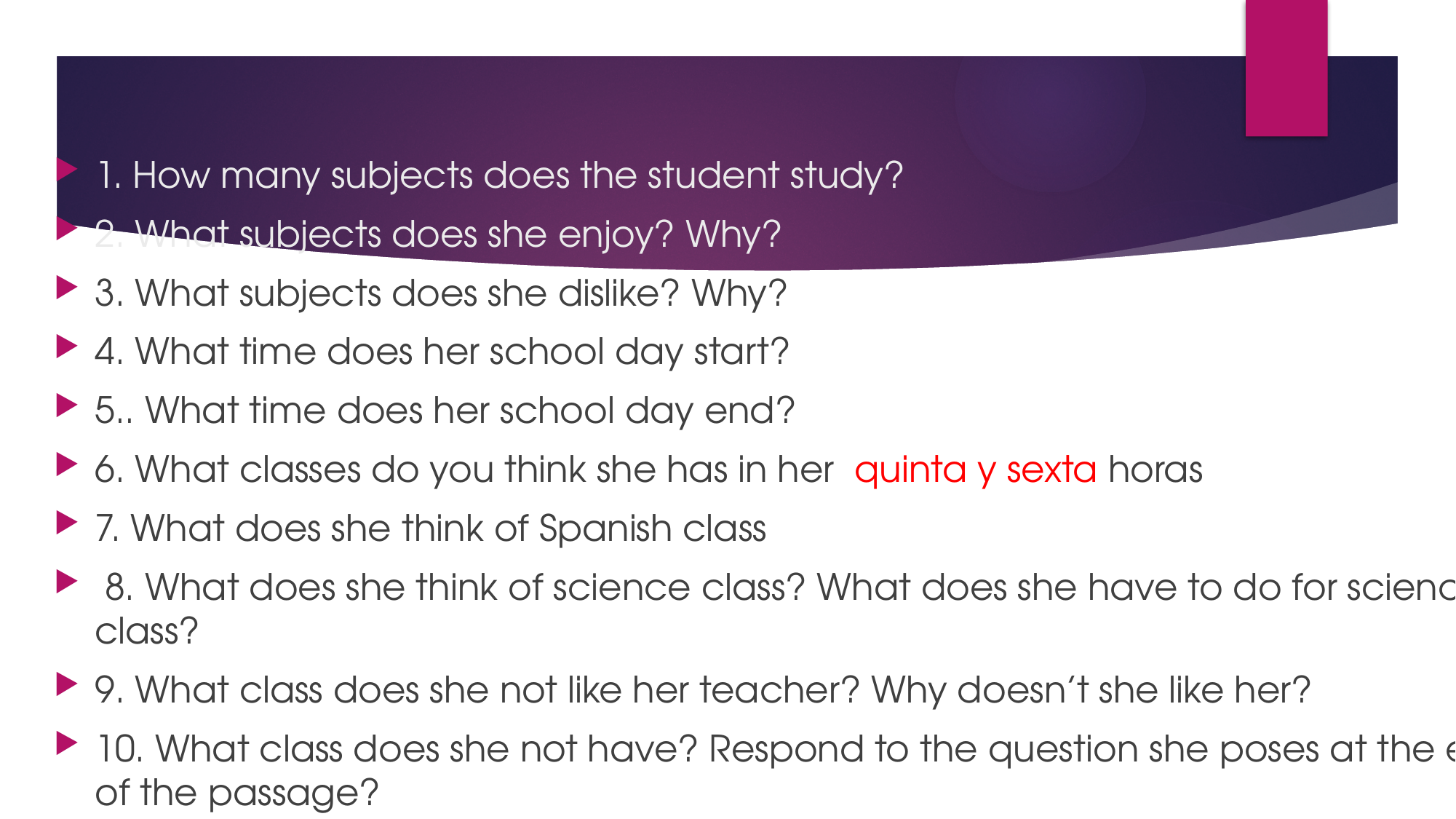

1. How many subjects does the student study?
2. What subjects does she enjoy? Why?
3. What subjects does she dislike? Why?
4. What time does her school day start?
5.. What time does her school day end?
6. What classes do you think she has in her  quinta y sexta horas
7. What does she think of Spanish class
 8. What does she think of science class? What does she have to do for science class?
9. What class does she not like her teacher? Why doesn’t she like her?
10. What class does she not have? Respond to the question she poses at the end of the passage?